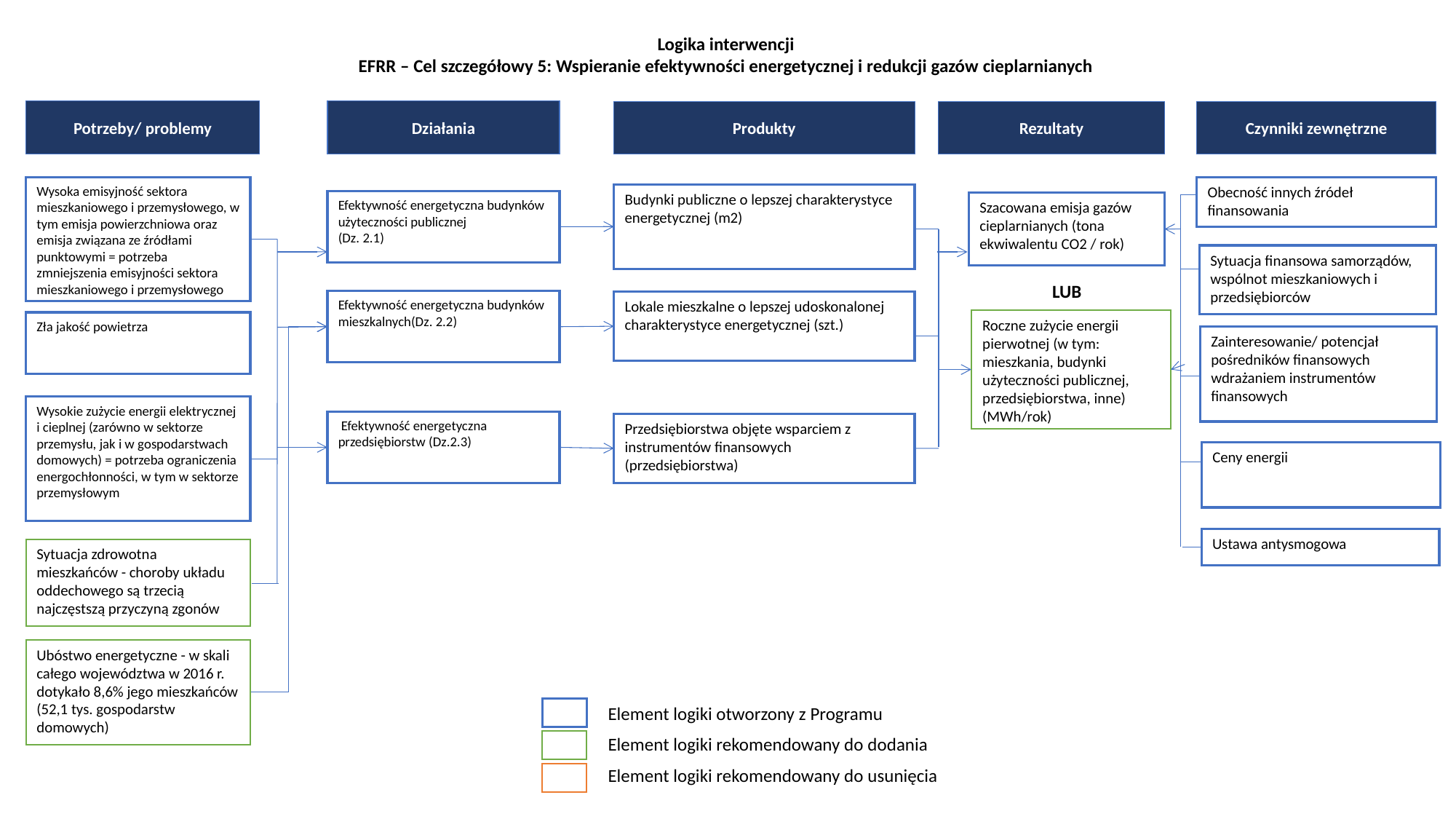

Logika interwencji
EFRR – Cel szczegółowy 5: Wspieranie efektywności energetycznej i redukcji gazów cieplarnianych
Potrzeby/ problemy
Działania
Produkty
Rezultaty
Czynniki zewnętrzne
Wysoka emisyjność sektora mieszkaniowego i przemysłowego, w tym emisja powierzchniowa oraz emisja związana ze źródłami punktowymi = potrzeba zmniejszenia emisyjności sektora mieszkaniowego i przemysłowego

Obecność innych źródeł finansowania
Budynki publiczne o lepszej charakterystyce energetycznej (m2)
Efektywność energetyczna budynków użyteczności publicznej
(Dz. 2.1)
Szacowana emisja gazów cieplarnianych (tona ekwiwalentu CO2 / rok)
Sytuacja finansowa samorządów, wspólnot mieszkaniowych i przedsiębiorców
LUB
Efektywność energetyczna budynków mieszkalnych(Dz. 2.2)
Lokale mieszkalne o lepszej udoskonalonej charakterystyce energetycznej (szt.)
Roczne zużycie energii pierwotnej (w tym: mieszkania, budynki użyteczności publicznej, przedsiębiorstwa, inne) (MWh/rok)
Zła jakość powietrza
Zainteresowanie/ potencjał pośredników finansowych wdrażaniem instrumentów finansowych
Wysokie zużycie energii elektrycznej i cieplnej (zarówno w sektorze przemysłu, jak i w gospodarstwach domowych) = potrzeba ograniczenia energochłonności, w tym w sektorze przemysłowym
 Efektywność energetyczna przedsiębiorstw (Dz.2.3)
Przedsiębiorstwa objęte wsparciem z instrumentów finansowych  (przedsiębiorstwa)
Ceny energii
Ustawa antysmogowa
Sytuacja zdrowotna mieszkańców - choroby układu oddechowego są trzecią najczęstszą przyczyną zgonów

Ubóstwo energetyczne - w skali całego województwa w 2016 r. dotykało 8,6% jego mieszkańców (52,1 tys. gospodarstw domowych)

Element logiki otworzony z Programu
Element logiki rekomendowany do dodania
Element logiki rekomendowany do usunięcia